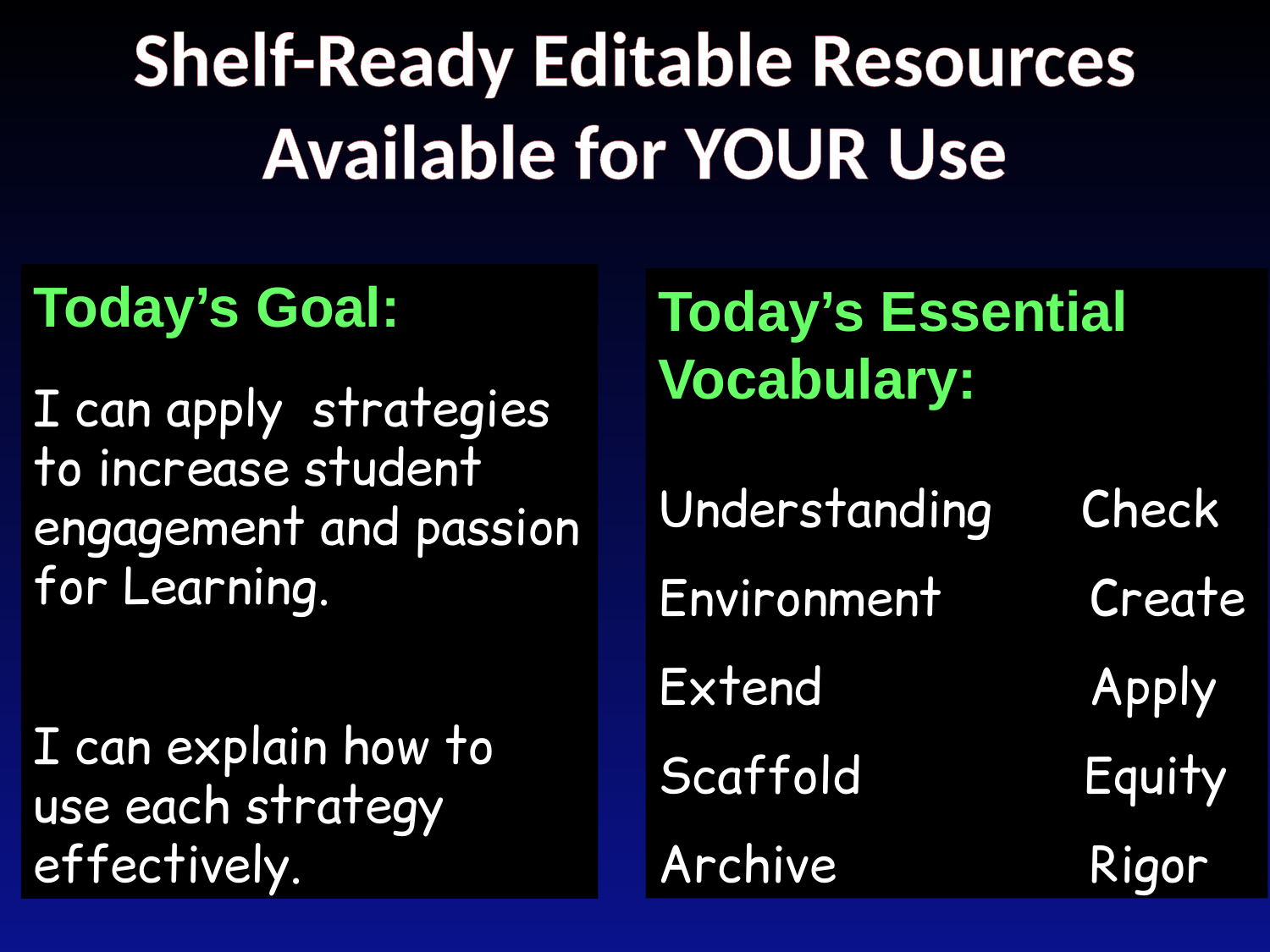

Shelf-Ready Editable Resources Available for YOUR Use
Today’s Goal:

I can apply  strategies to increase student engagement and passion for Learning.

I can explain how to use each strategy effectively.
Today’s Essential Vocabulary:

Understanding      Check
Environment          Create
Extend                  Apply
Scaffold               Equity
Archive	            Rigor